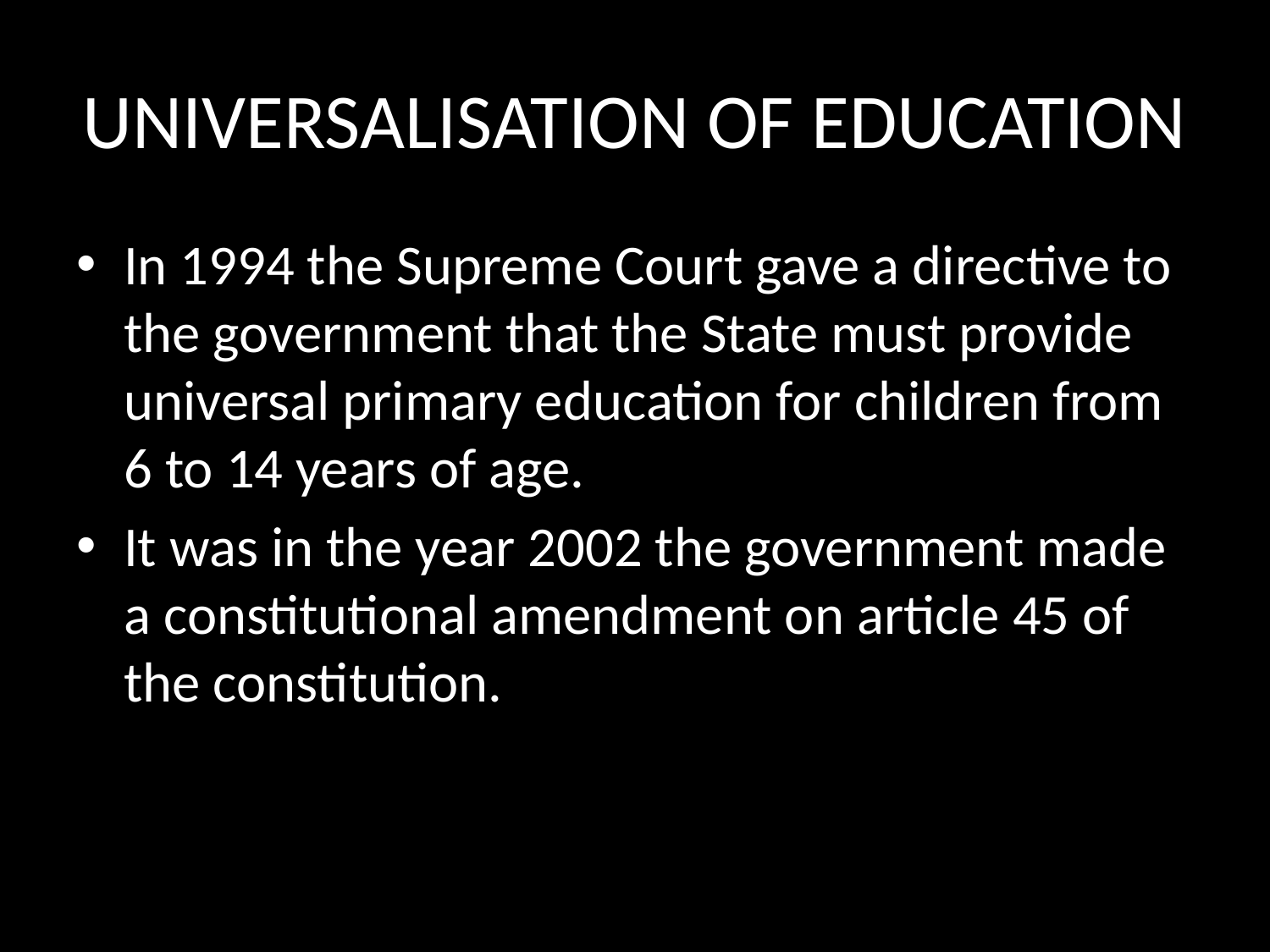

# UNIVERSALISATION OF EDUCATION
In 1994 the Supreme Court gave a directive to the government that the State must provide universal primary education for children from 6 to 14 years of age.
It was in the year 2002 the government made a constitutional amendment on article 45 of the constitution.